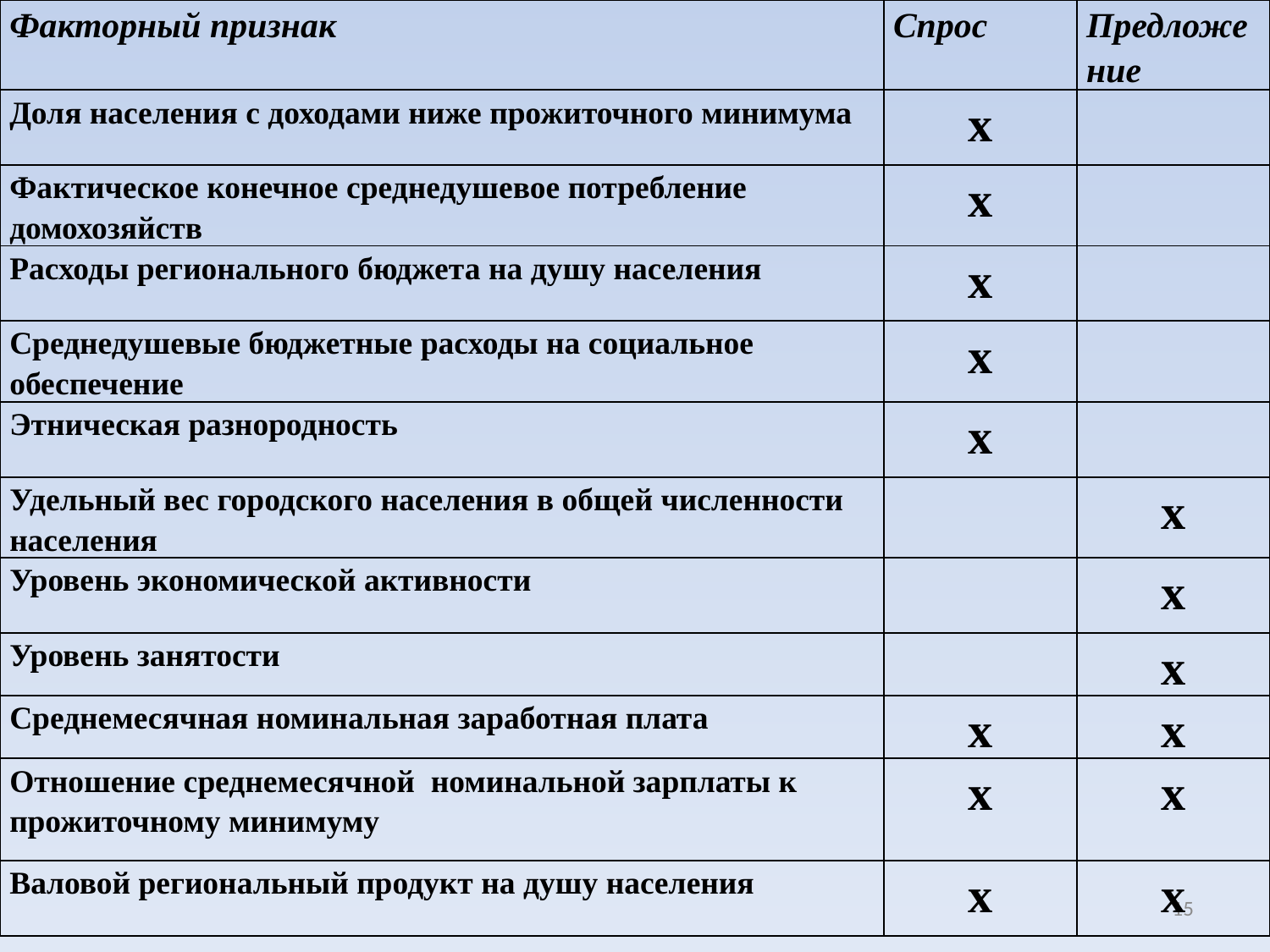

| Факторный признак | Спрос | Предложение |
| --- | --- | --- |
| Доля населения с доходами ниже прожиточного минимума | х |  |
| Фактическое конечное среднедушевое потребление домохозяйств | х |  |
| Расходы регионального бюджета на душу населения | х |  |
| Среднедушевые бюджетные расходы на социальное обеспечение | х |  |
| Этническая разнородность | х |  |
| Удельный вес городского населения в общей численности населения |  | х |
| Уровень экономической активности |  | х |
| Уровень занятости |  | х |
| Среднемесячная номинальная заработная плата | х | х |
| Отношение среднемесячной номинальной зарплаты к прожиточному минимуму | х | х |
| Валовой региональный продукт на душу населения | х | х |
15